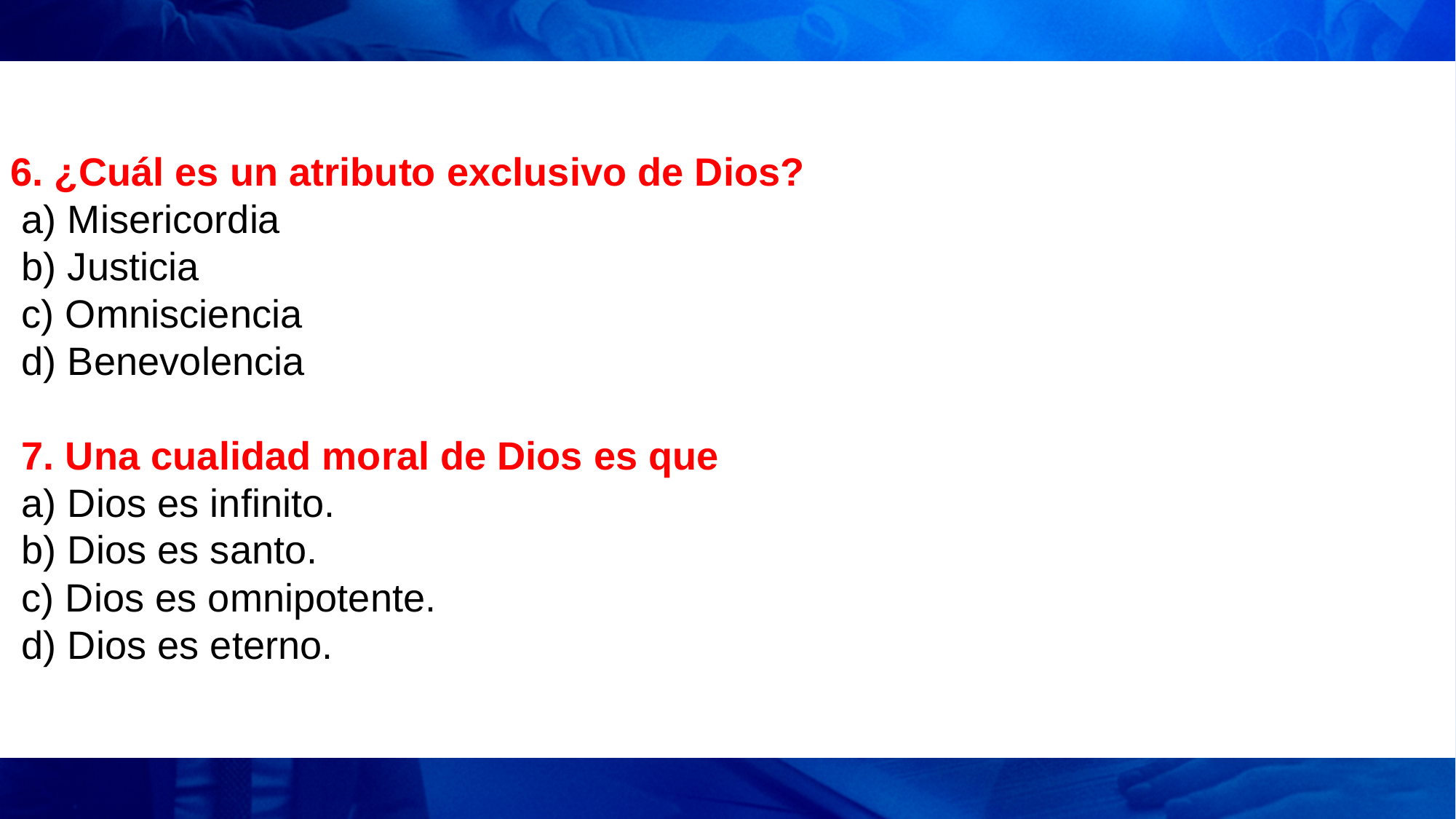

6. ¿Cuál es un atributo exclusivo de Dios?
 a) Misericordia
 b) Justicia
 c) Omnisciencia
 d) Benevolencia

 7. Una cualidad moral de Dios es que
 a) Dios es infinito.
 b) Dios es santo.
 c) Dios es omnipotente.
 d) Dios es eterno.